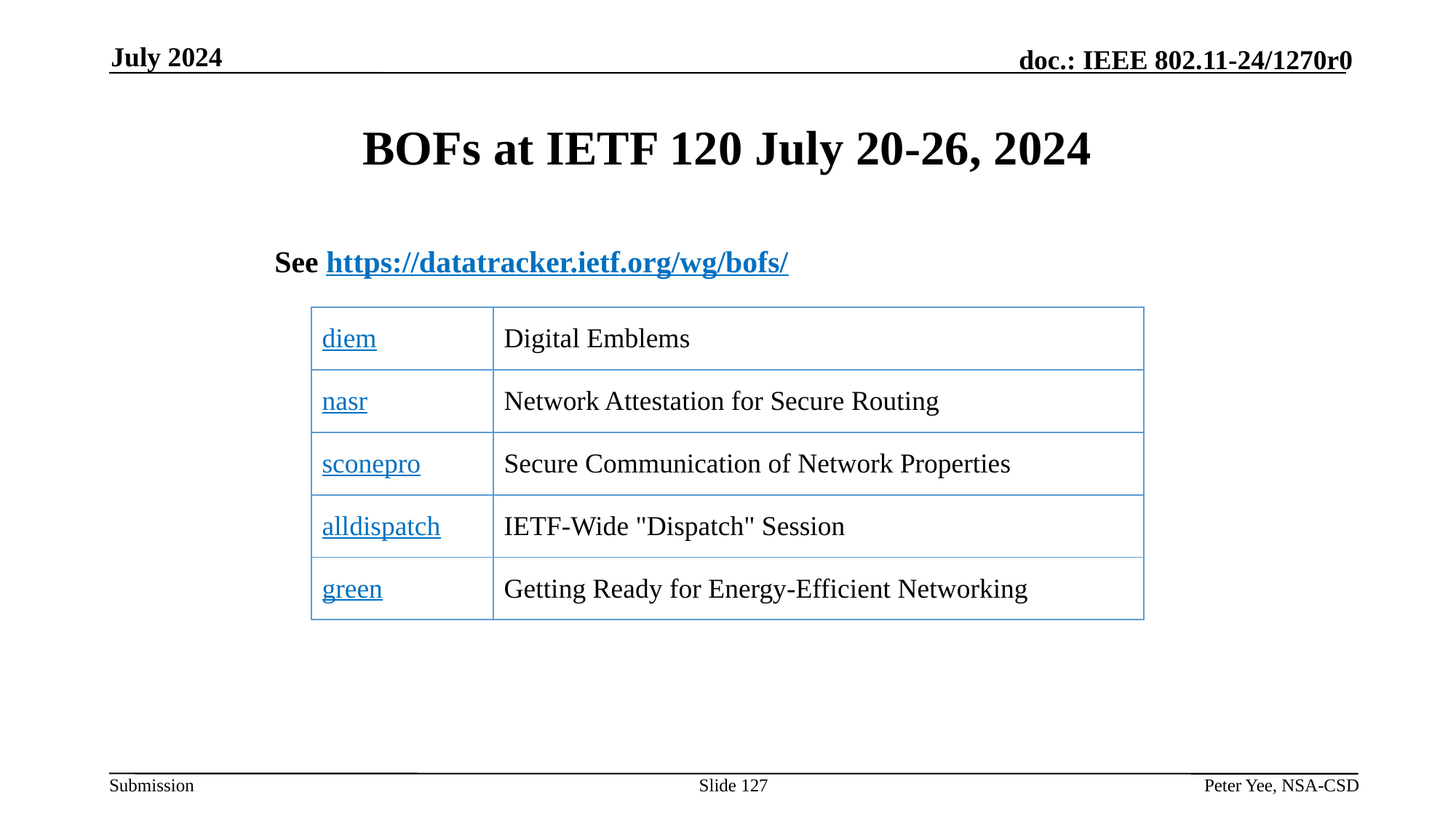

July 2024
# BOFs at IETF 120 July 20-26, 2024

See https://datatracker.ietf.org/wg/bofs/
| diem | Digital Emblems |
| --- | --- |
| nasr | Network Attestation for Secure Routing |
| sconepro | Secure Communication of Network Properties |
| alldispatch | IETF-Wide "Dispatch" Session |
| green | Getting Ready for Energy-Efficient Networking |
Slide 127
Peter Yee, NSA-CSD